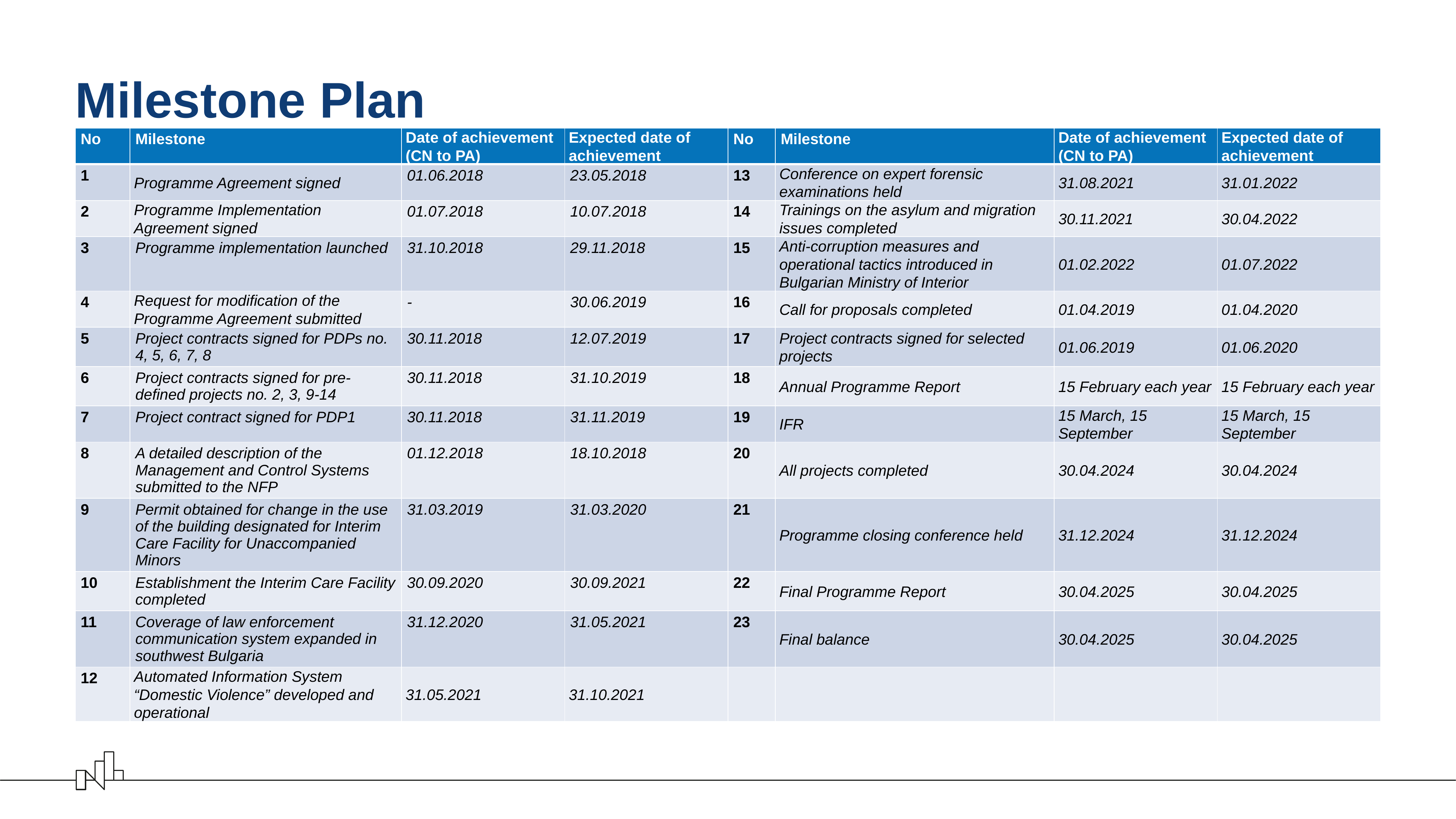

# Milestone Plan
| No | Milestone | Date of achievement (CN to PA) | Expected date of achievement | No | Milestone | Date of achievement (CN to PA) | Expected date of achievement |
| --- | --- | --- | --- | --- | --- | --- | --- |
| 1 | Programme Agreement signed | 01.06.2018 | 23.05.2018 | 13 | Conference on expert forensic examinations held | 31.08.2021 | 31.01.2022 |
| 2 | Programme Implementation Agreement signed | 01.07.2018 | 10.07.2018 | 14 | Trainings on the asylum and migration issues completed | 30.11.2021 | 30.04.2022 |
| 3 | Programme implementation launched | 31.10.2018 | 29.11.2018 | 15 | Anti-corruption measures and operational tactics introduced in Bulgarian Ministry of Interior | 01.02.2022 | 01.07.2022 |
| 4 | Request for modification of the Programme Agreement submitted | - | 30.06.2019 | 16 | Call for proposals completed | 01.04.2019 | 01.04.2020 |
| 5 | Project contracts signed for PDPs no. 4, 5, 6, 7, 8 | 30.11.2018 | 12.07.2019 | 17 | Project contracts signed for selected projects | 01.06.2019 | 01.06.2020 |
| 6 | Project contracts signed for pre-defined projects no. 2, 3, 9-14 | 30.11.2018 | 31.10.2019 | 18 | Annual Programme Report | 15 February each year | 15 February each year |
| 7 | Project contract signed for PDP1 | 30.11.2018 | 31.11.2019 | 19 | IFR | 15 March, 15 September | 15 March, 15 September |
| 8 | A detailed description of the Management and Control Systems submitted to the NFP | 01.12.2018 | 18.10.2018 | 20 | All projects completed | 30.04.2024 | 30.04.2024 |
| 9 | Permit obtained for change in the use of the building designated for Interim Care Facility for Unaccompanied Minors | 31.03.2019 | 31.03.2020 | 21 | Programme closing conference held | 31.12.2024 | 31.12.2024 |
| 10 | Establishment the Interim Care Facility completed | 30.09.2020 | 30.09.2021 | 22 | Final Programme Report | 30.04.2025 | 30.04.2025 |
| 11 | Coverage of law enforcement communication system expanded in southwest Bulgaria | 31.12.2020 | 31.05.2021 | 23 | Final balance | 30.04.2025 | 30.04.2025 |
| 12 | Automated Information System “Domestic Violence” developed and operational | 31.05.2021 | 31.10.2021 |  |  |  |  |